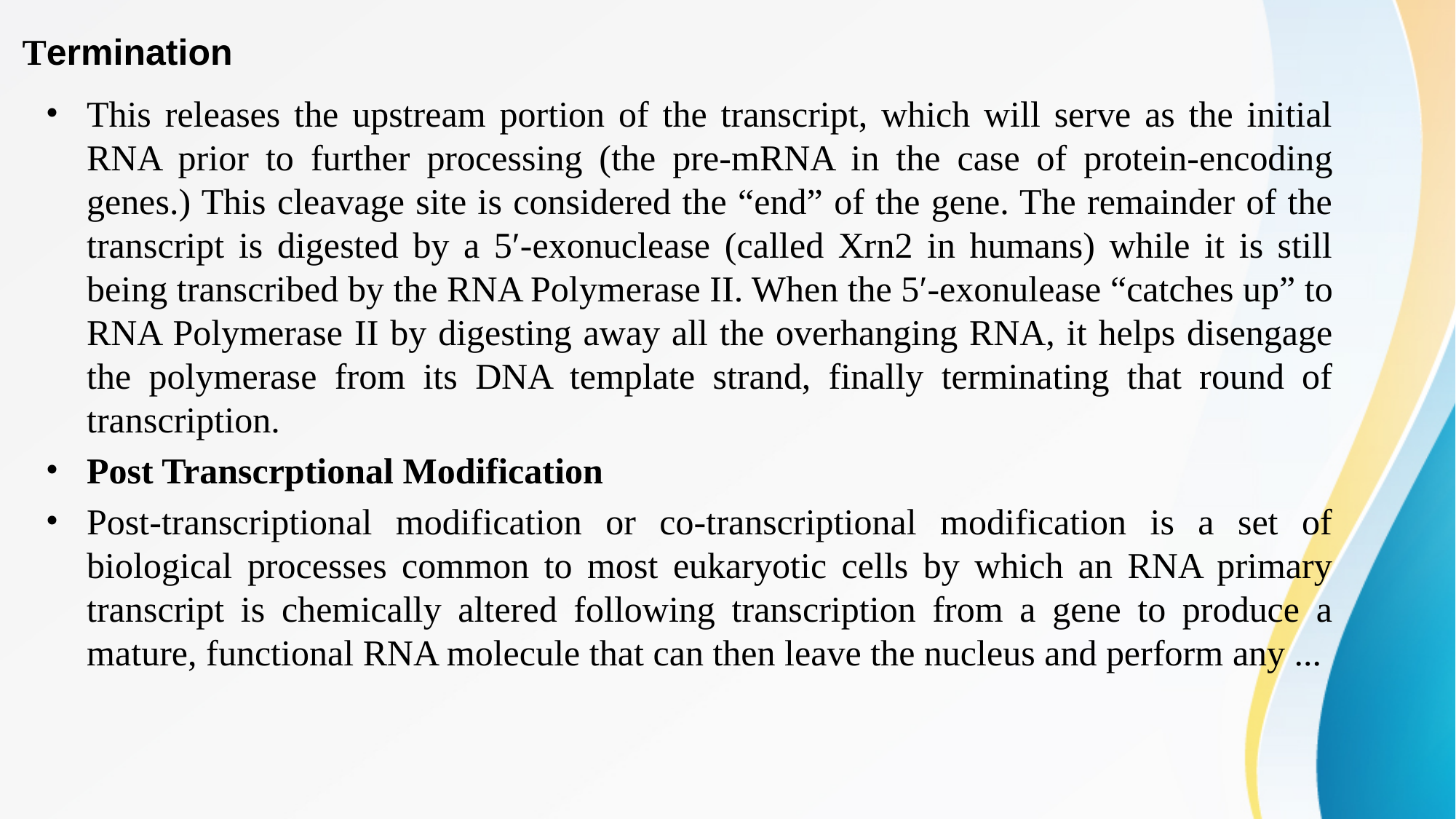

# Termination
This releases the upstream portion of the transcript, which will serve as the initial RNA prior to further processing (the pre-mRNA in the case of protein-encoding genes.) This cleavage site is considered the “end” of the gene. The remainder of the transcript is digested by a 5′-exonuclease (called Xrn2 in humans) while it is still being transcribed by the RNA Polymerase II. When the 5′-exonulease “catches up” to RNA Polymerase II by digesting away all the overhanging RNA, it helps disengage the polymerase from its DNA template strand, finally terminating that round of transcription.
Post Transcrptional Modification
Post-transcriptional modification or co-transcriptional modification is a set of biological processes common to most eukaryotic cells by which an RNA primary transcript is chemically altered following transcription from a gene to produce a mature, functional RNA molecule that can then leave the nucleus and perform any ...